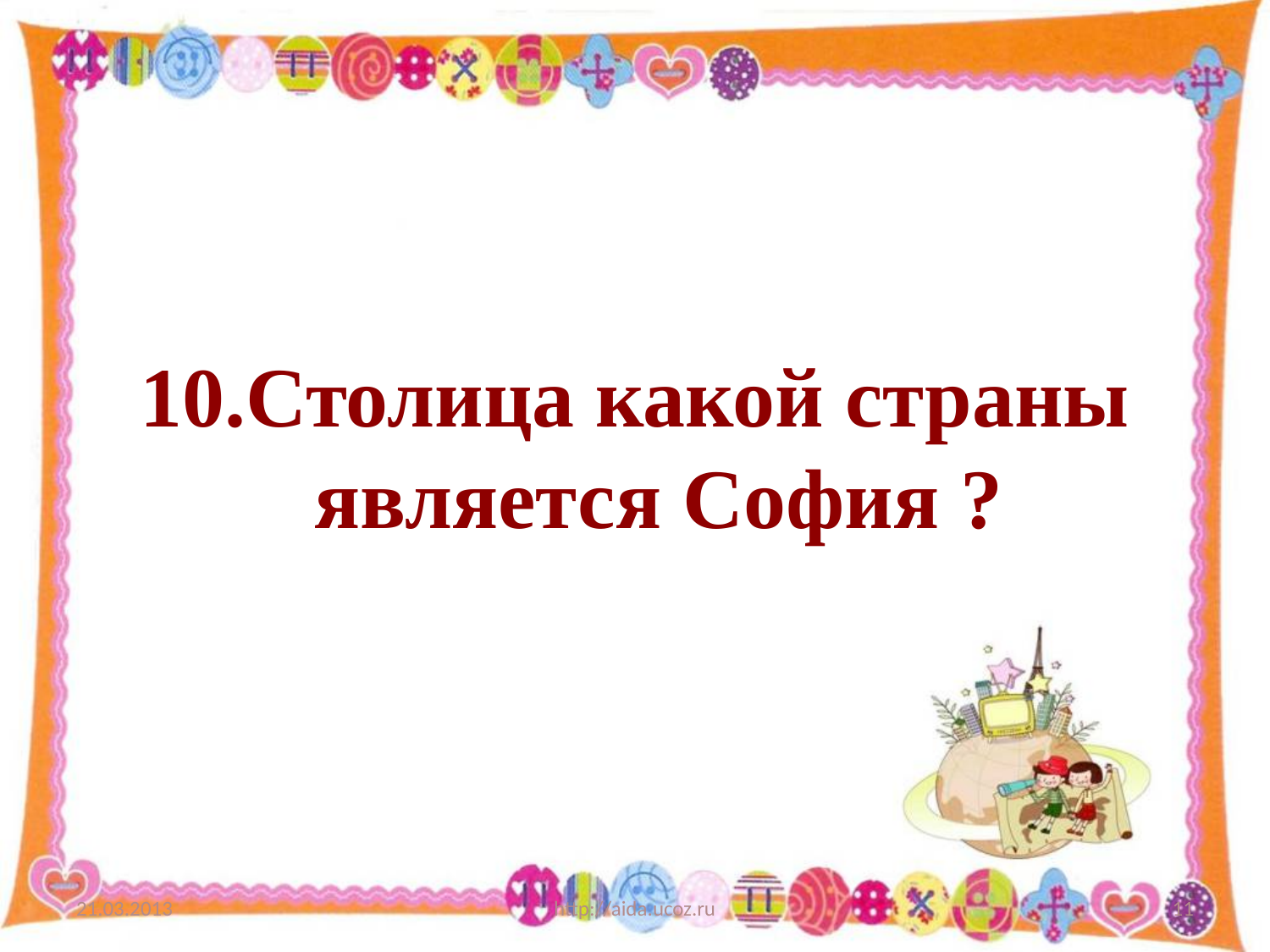

10.Столица какой страны является София ?
21.03.2013
http://aida.ucoz.ru
11